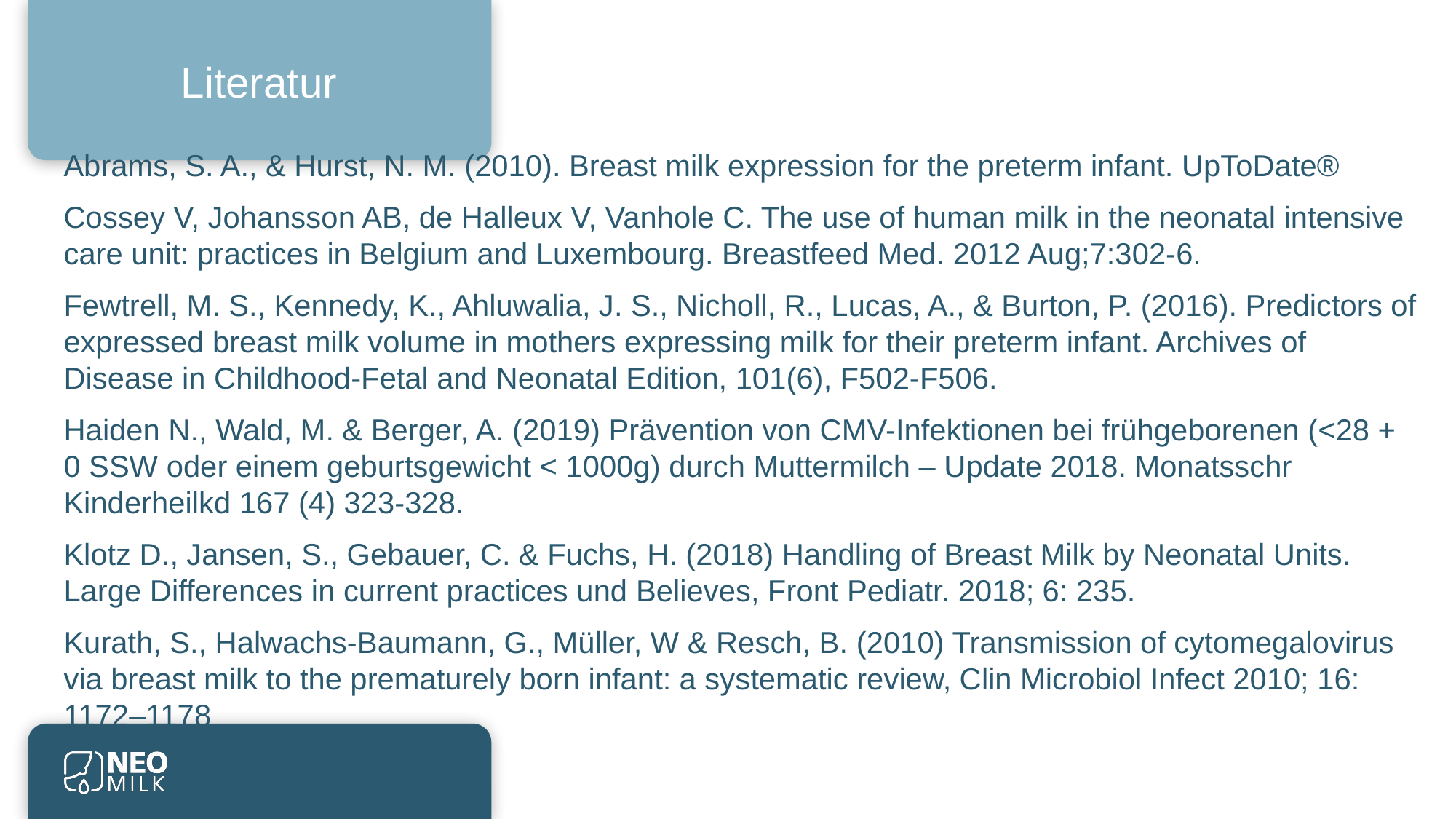

Literatur
Abrams, S. A., & Hurst, N. M. (2010). Breast milk expression for the preterm infant. UpToDate®
Cossey V, Johansson AB, de Halleux V, Vanhole C. The use of human milk in the neonatal intensive care unit: practices in Belgium and Luxembourg. Breastfeed Med. 2012 Aug;7:302-6.
Fewtrell, M. S., Kennedy, K., Ahluwalia, J. S., Nicholl, R., Lucas, A., & Burton, P. (2016). Predictors of expressed breast milk volume in mothers expressing milk for their preterm infant. Archives of Disease in Childhood-Fetal and Neonatal Edition, 101(6), F502-F506.
Haiden N., Wald, M. & Berger, A. (2019) Prävention von CMV-Infektionen bei frühgeborenen (<28 + 0 SSW oder einem geburtsgewicht < 1000g) durch Muttermilch – Update 2018. Monatsschr Kinderheilkd 167 (4) 323-328.
Klotz D., Jansen, S., Gebauer, C. & Fuchs, H. (2018) Handling of Breast Milk by Neonatal Units. Large Differences in current practices und Believes, Front Pediatr. 2018; 6: 235.
Kurath, S., Halwachs-Baumann, G., Müller, W & Resch, B. (2010) Transmission of cytomegalovirus via breast milk to the prematurely born infant: a systematic review, Clin Microbiol Infect 2010; 16: 1172–1178